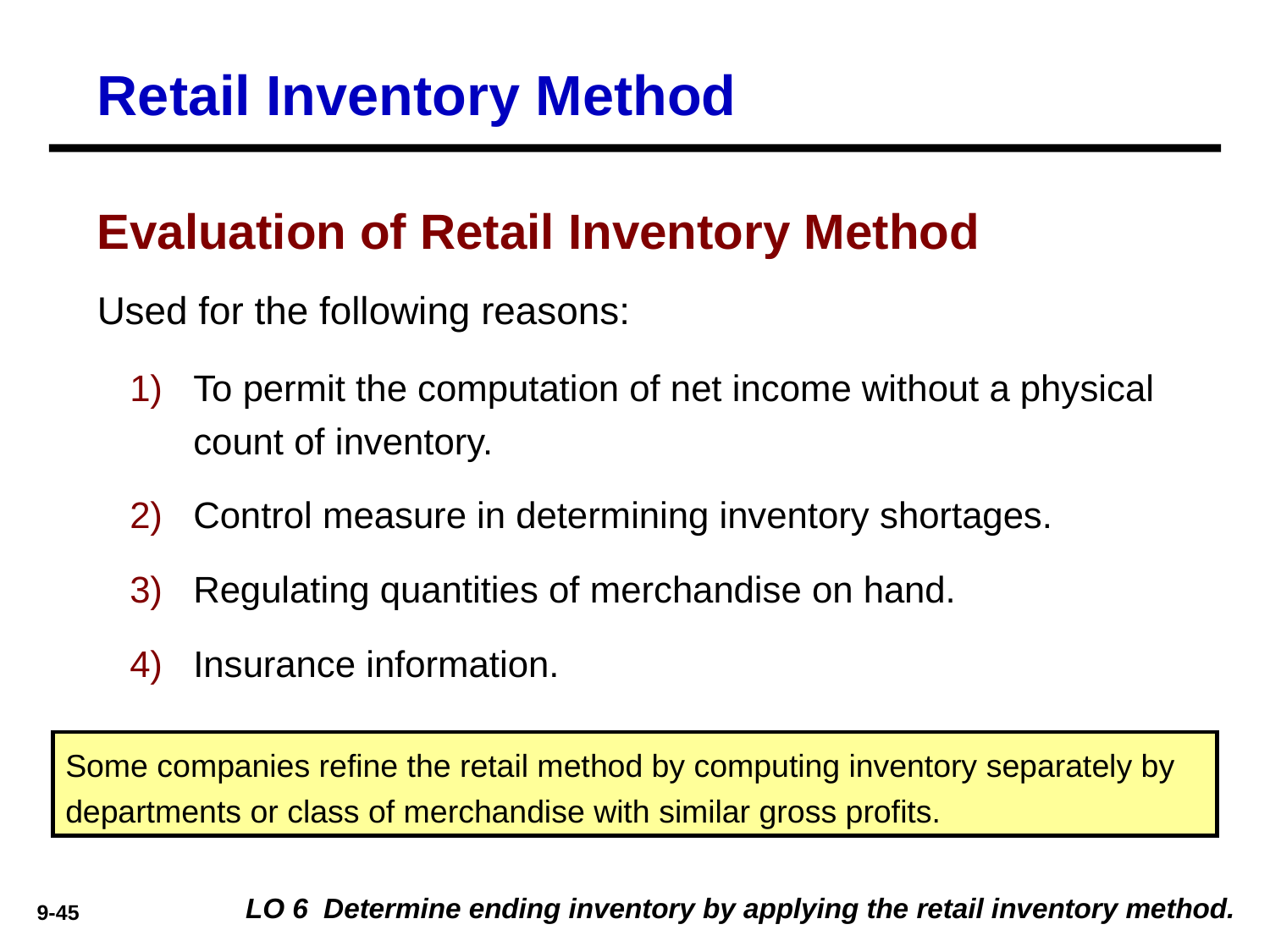

# Retail Inventory Method

Evaluation of Retail Inventory Method
Used for the following reasons:
To permit the computation of net income without a physical count of inventory.
Control measure in determining inventory shortages.
Regulating quantities of merchandise on hand.
Insurance information.
Some companies refine the retail method by computing inventory separately by departments or class of merchandise with similar gross profits.
LO 6  Determine ending inventory by applying the retail inventory method.